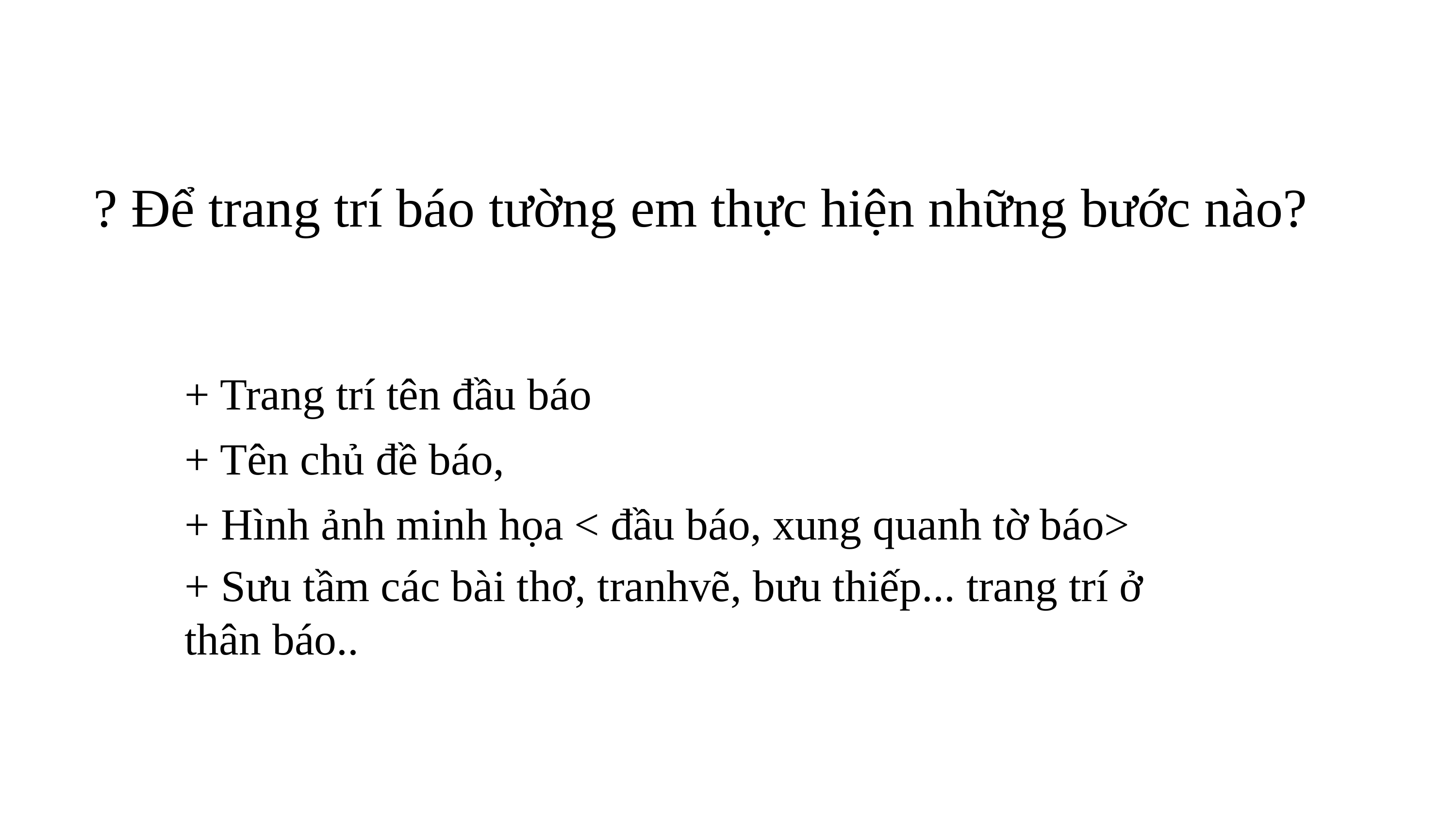

# ? Để trang trí báo tường em thực hiện những bước nào?
+ Trang trí tên đầu báo
+ Tên chủ đề báo,
+ Hình ảnh minh họa < đầu báo, xung quanh tờ báo>
+ Sưu tầm các bài thơ, tranhvẽ, bưu thiếp... trang trí ở thân báo..